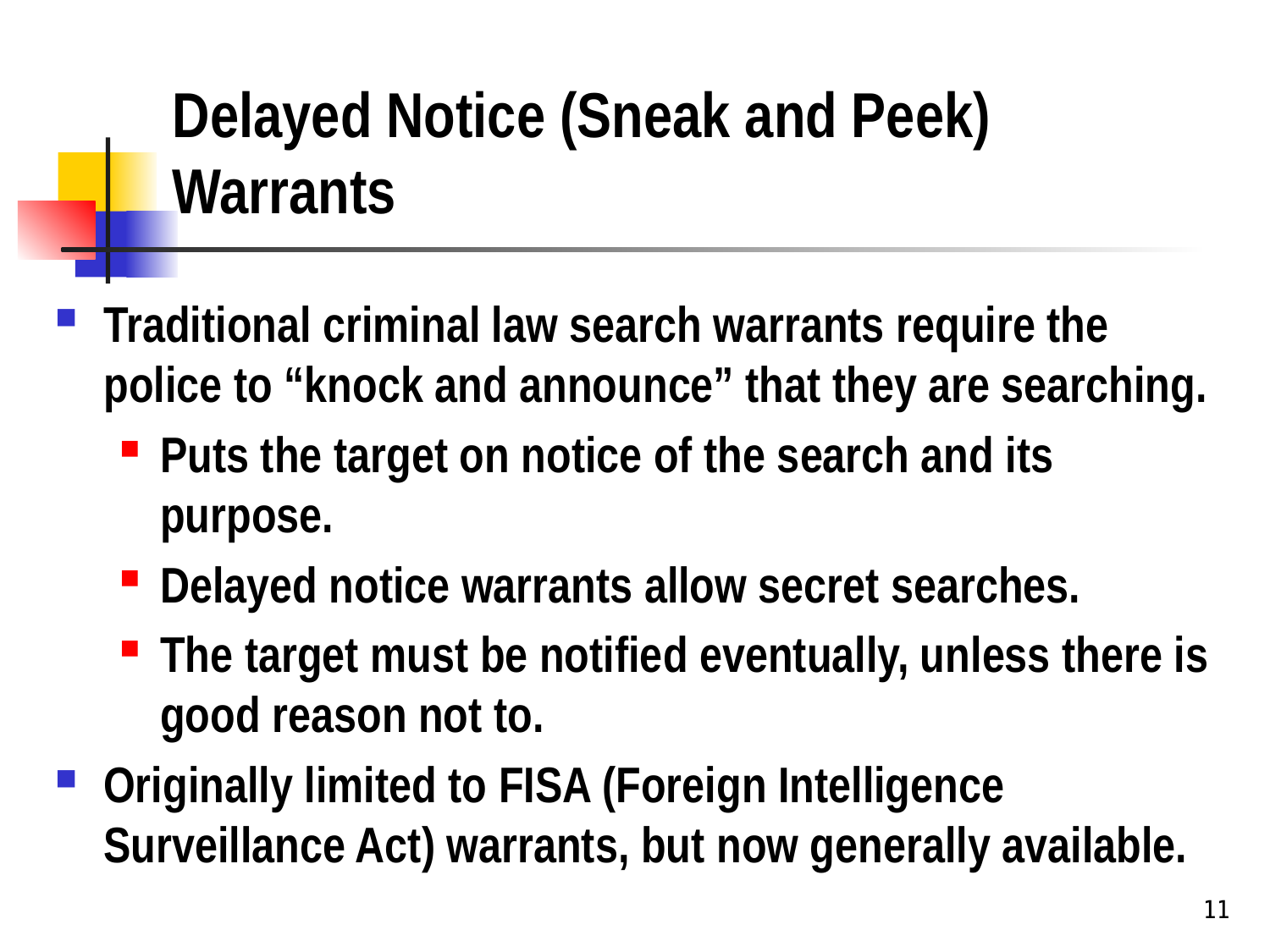

# Delayed Notice (Sneak and Peek) Warrants
Traditional criminal law search warrants require the police to “knock and announce” that they are searching.
Puts the target on notice of the search and its purpose.
Delayed notice warrants allow secret searches.
The target must be notified eventually, unless there is good reason not to.
Originally limited to FISA (Foreign Intelligence Surveillance Act) warrants, but now generally available.

11